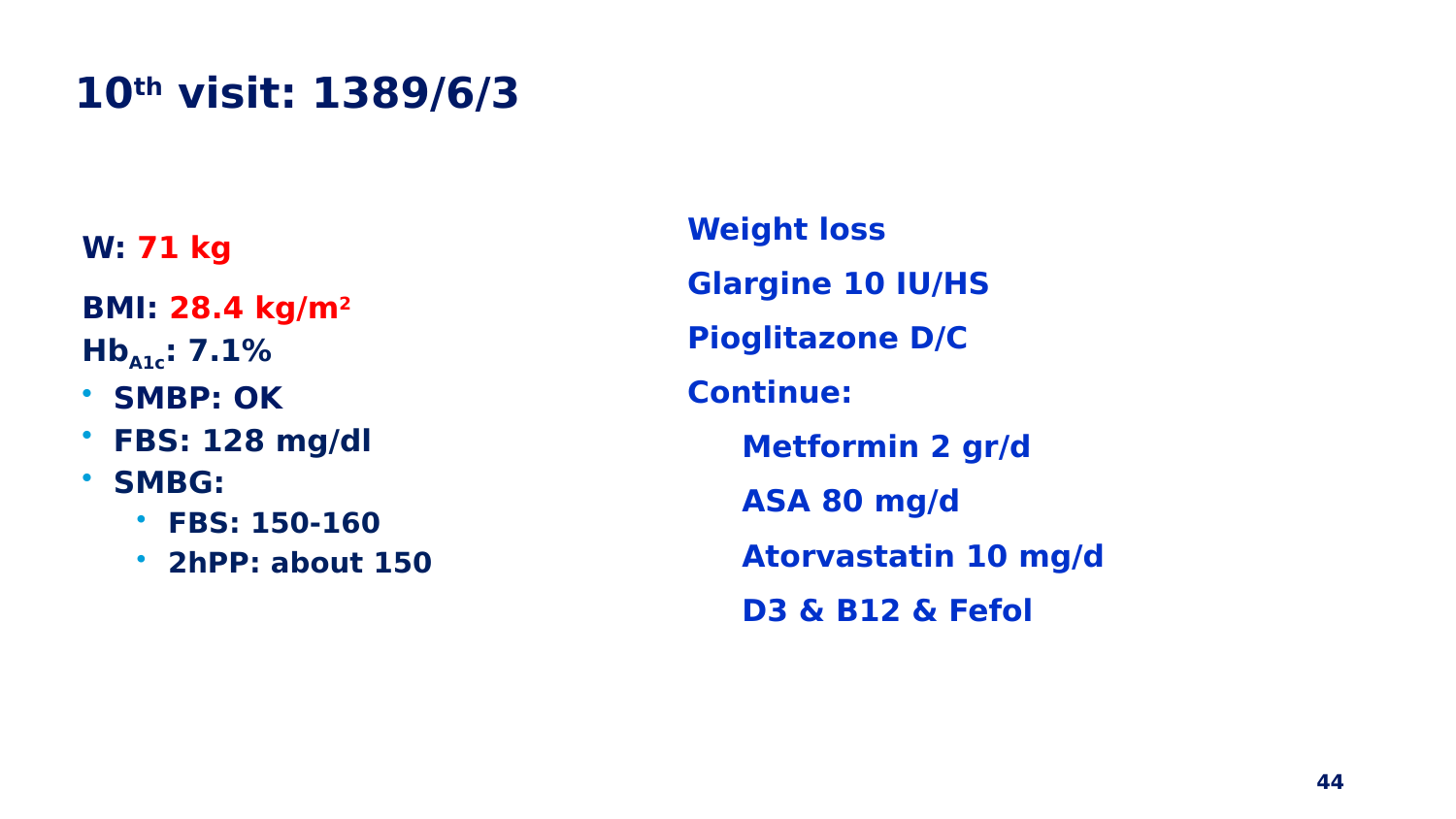

# 10th visit: 1389/6/3
Weight loss
Glargine 10 IU/HS
Pioglitazone D/C
Continue:
Metformin 2 gr/d
ASA 80 mg/d
Atorvastatin 10 mg/d
D3 & B12 & Fefol
W: 71 kg
BMI: 28.4 kg/m2
HbA1c: 7.1%
SMBP: OK
FBS: 128 mg/dl
SMBG:
FBS: 150-160
2hPP: about 150

44